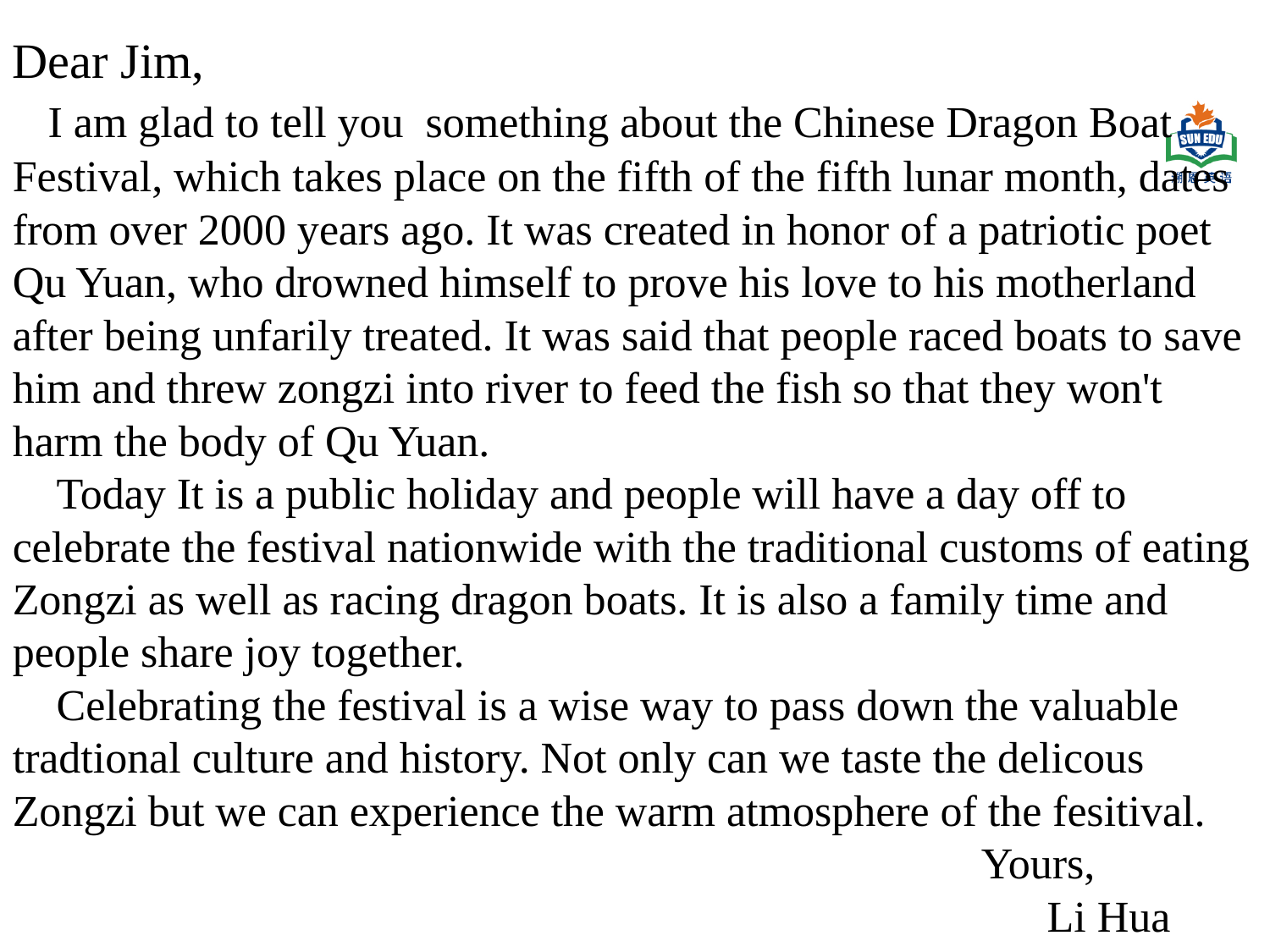

Dear Jim,
   I am glad to tell you  something about the Chinese Dragon Boat Festival, which takes place on the fifth of the fifth lunar month, dates from over 2000 years ago. It was created in honor of a patriotic poet Qu Yuan, who drowned himself to prove his love to his motherland after being unfarily treated. It was said that people raced boats to save him and threw zongzi into river to feed the fish so that they won't harm the body of Qu Yuan.
    Today It is a public holiday and people will have a day off to celebrate the festival nationwide with the traditional customs of eating Zongzi as well as racing dragon boats. It is also a family time and people share joy together.
    Celebrating the festival is a wise way to pass down the valuable tradtional culture and history. Not only can we taste the delicous Zongzi but we can experience the warm atmosphere of the fesitival.
                                                                                        Yours,
                                                                                              Li Hua